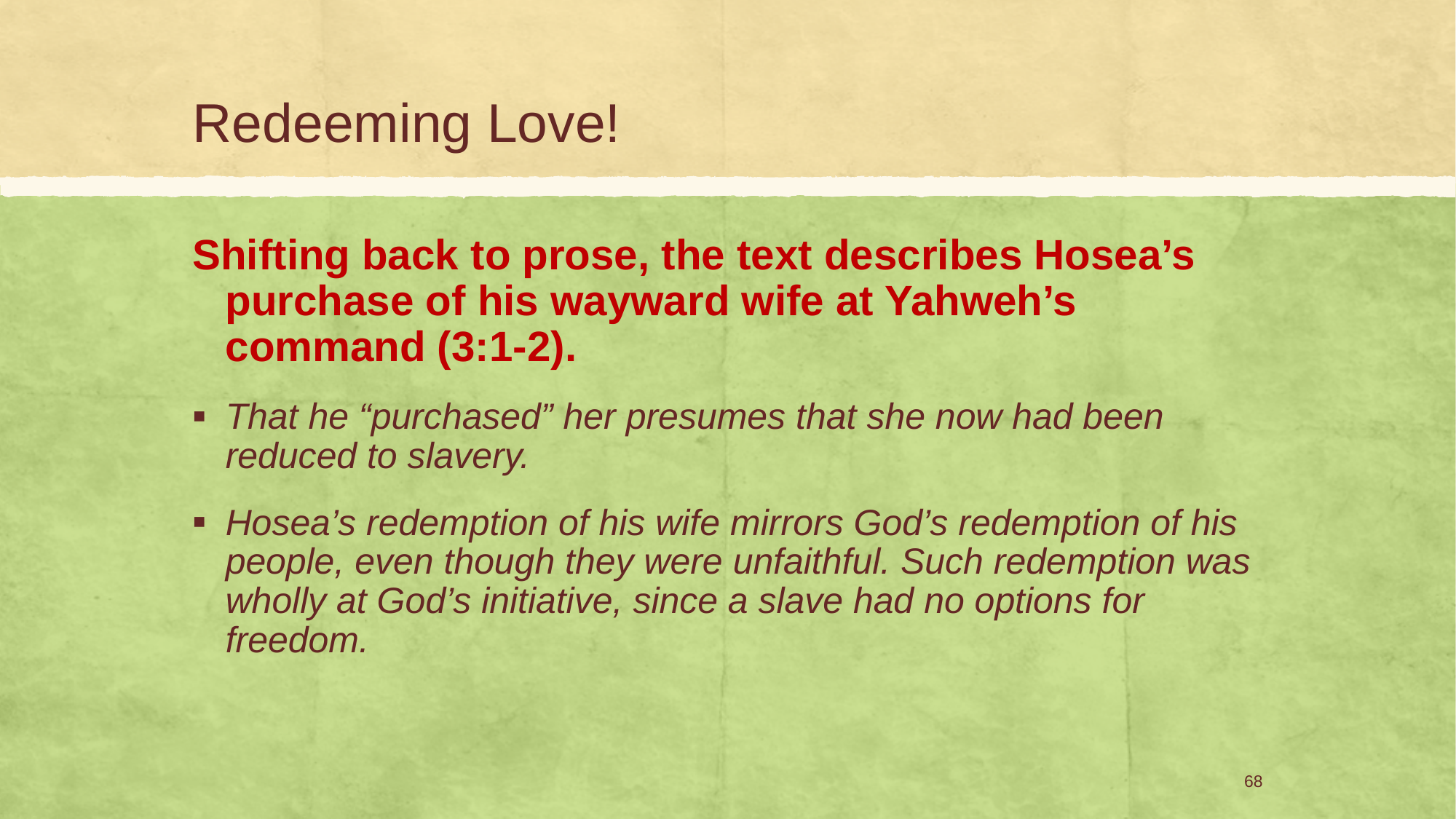

# Redeeming Love!
Shifting back to prose, the text describes Hosea’s purchase of his wayward wife at Yahweh’s command (3:1-2).
That he “purchased” her presumes that she now had been reduced to slavery.
Hosea’s redemption of his wife mirrors God’s redemption of his people, even though they were unfaithful. Such redemption was wholly at God’s initiative, since a slave had no options for freedom.
68